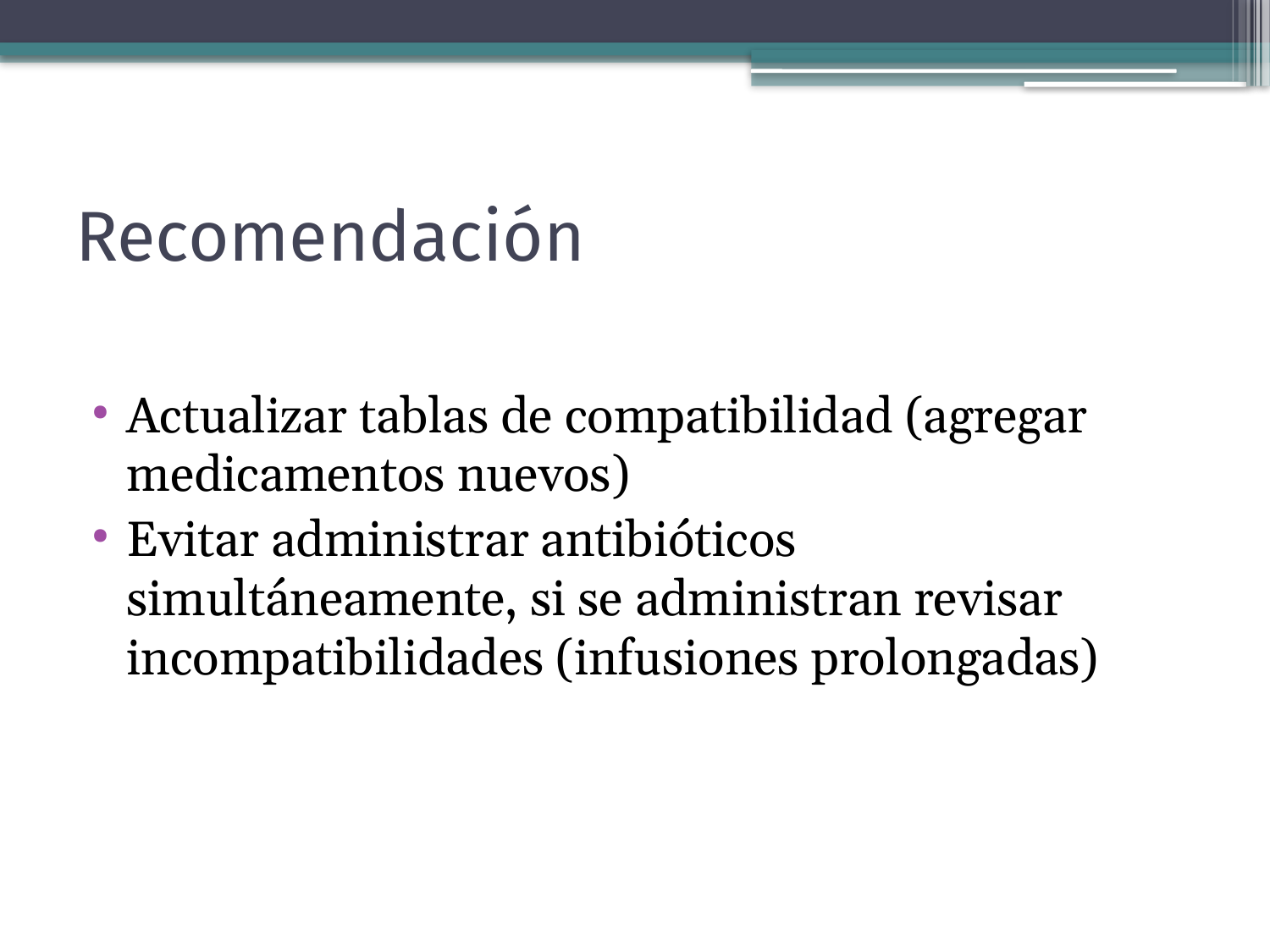

# Recomendación

Actualizar tablas de compatibilidad (agregar medicamentos nuevos)
Evitar administrar antibióticos simultáneamente, si se administran revisar incompatibilidades (infusiones prolongadas)